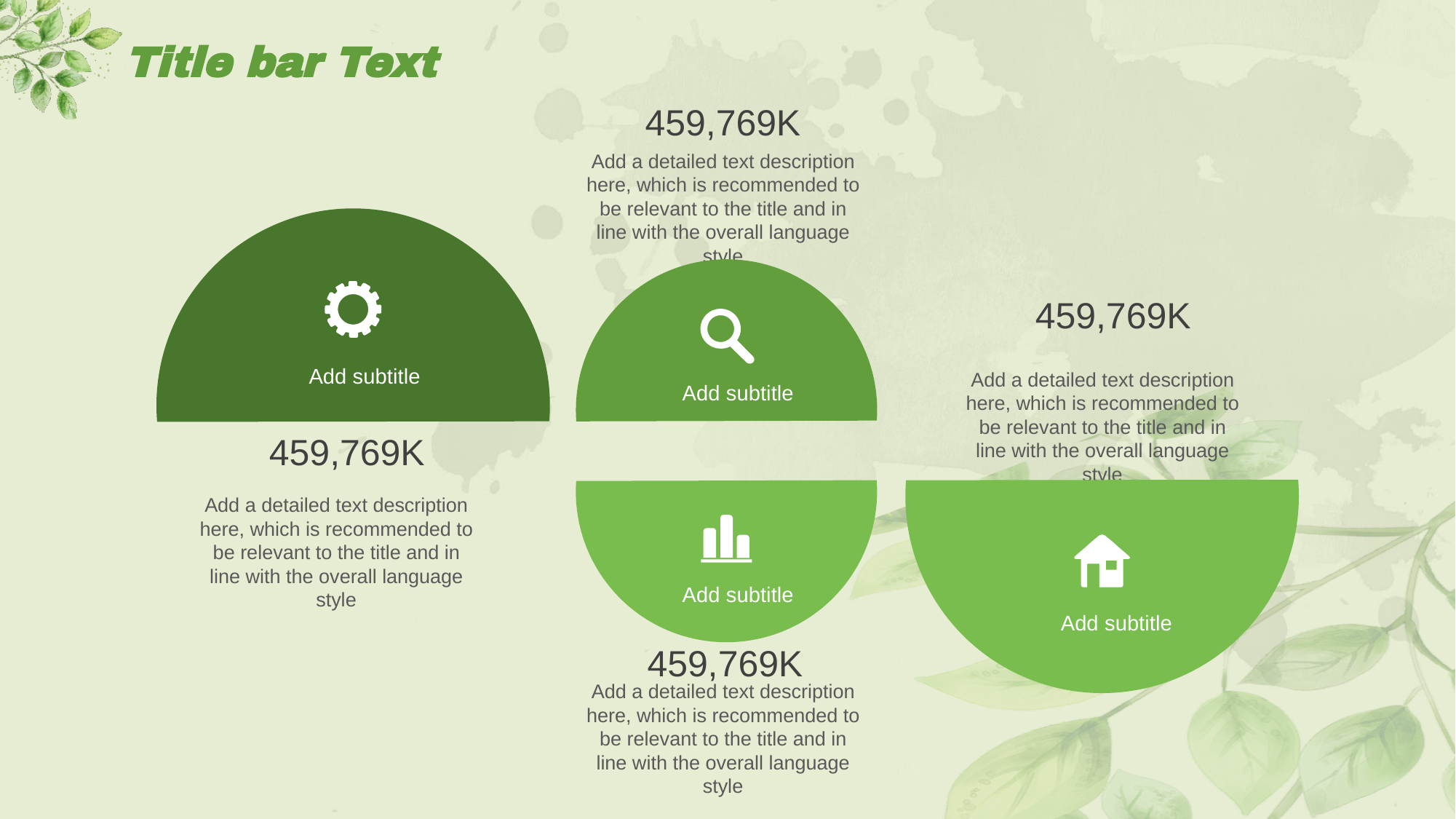

# Title bar Text
459,769K
Add a detailed text description here, which is recommended to be relevant to the title and in line with the overall language style

Add subtitle

Add subtitle

459,769K
Add a detailed text description here, which is recommended to be relevant to the title and in line with the overall language style

Add subtitle

Add subtitle
459,769K
Add a detailed text description here, which is recommended to be relevant to the title and in line with the overall language style

459,769K
Add a detailed text description here, which is recommended to be relevant to the title and in line with the overall language style